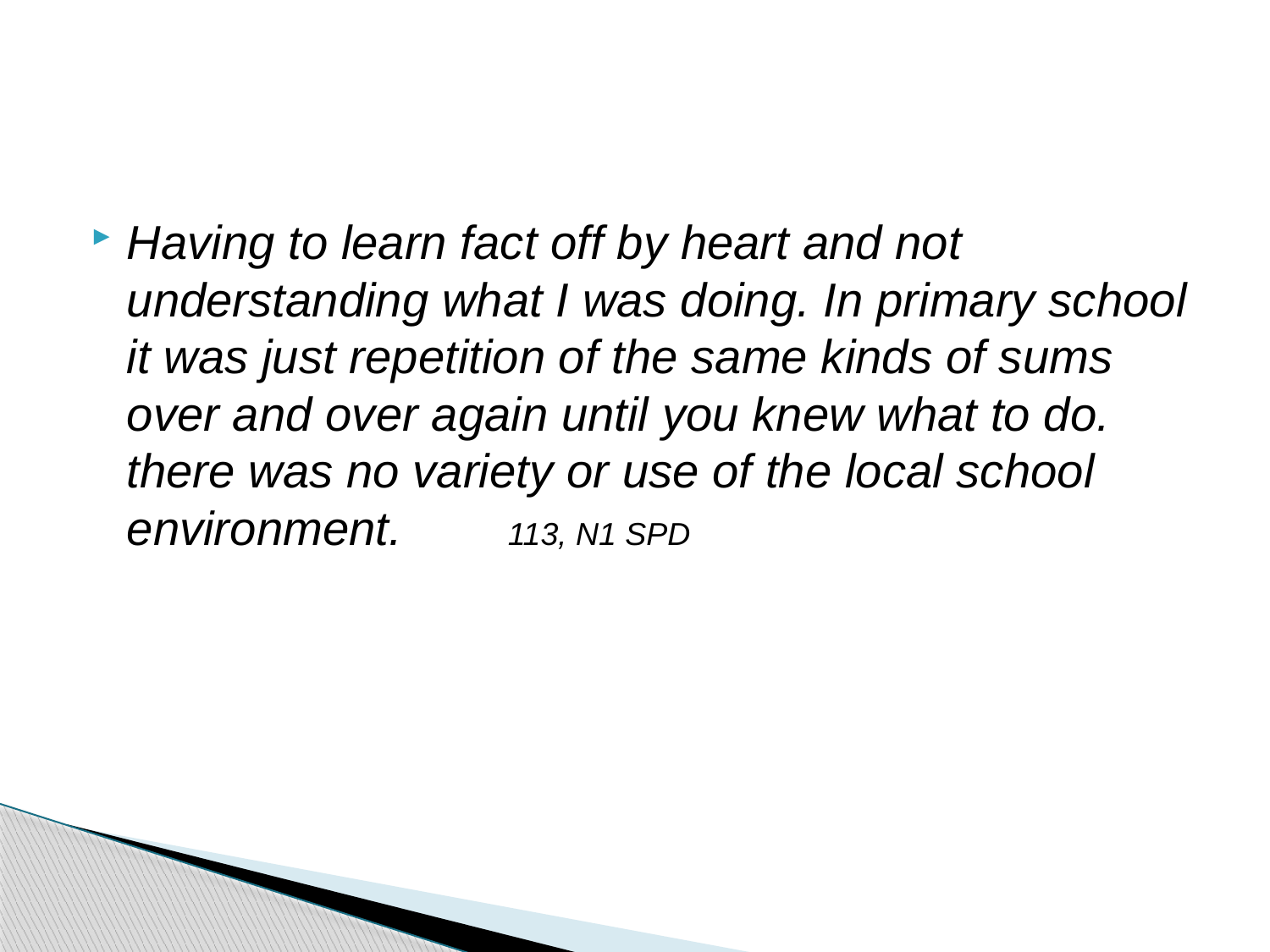

#
Having to learn fact off by heart and not understanding what I was doing. In primary school it was just repetition of the same kinds of sums over and over again until you knew what to do. there was no variety or use of the local school environment.	113, N1 SPD